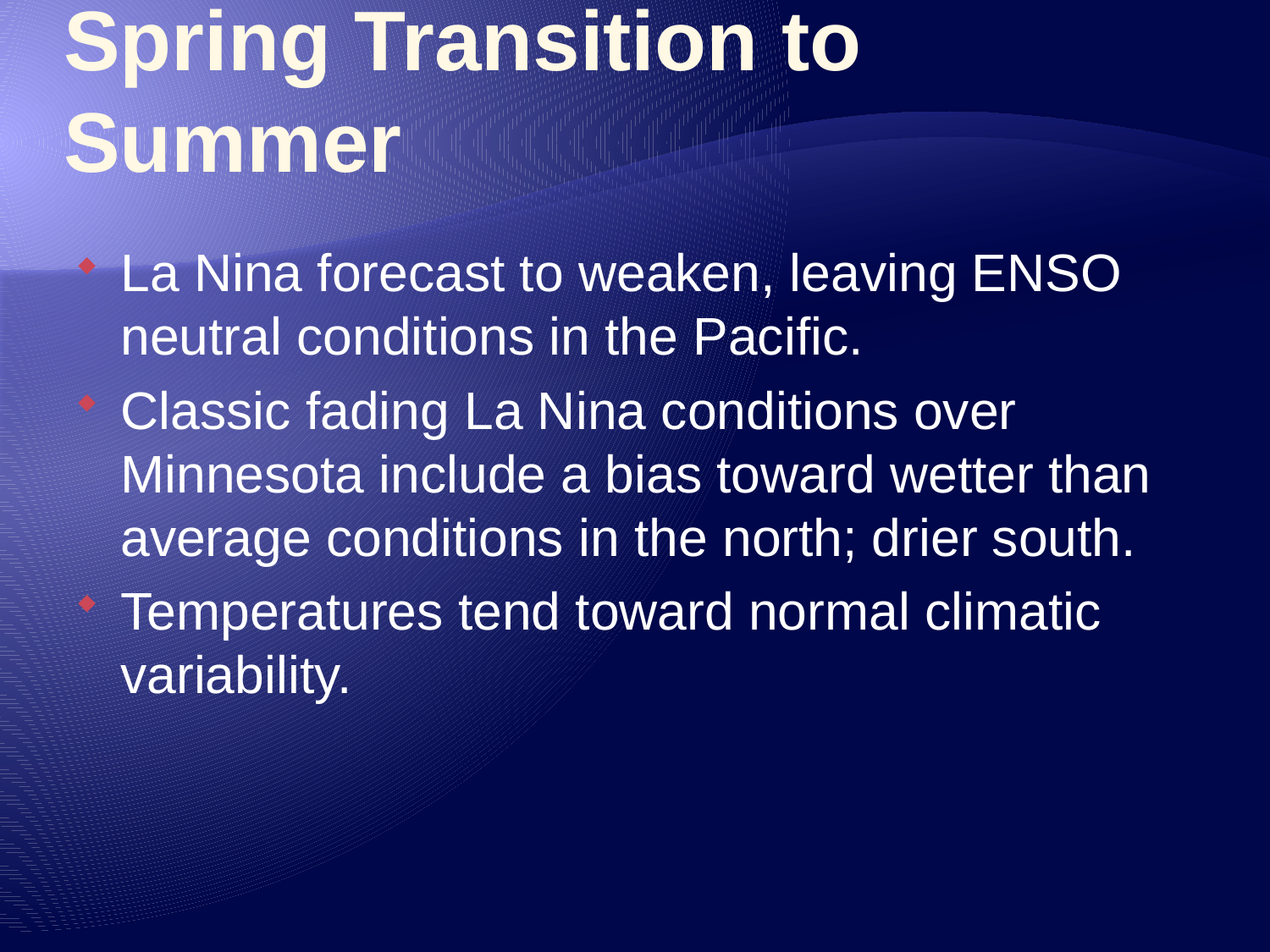

# Spring Transition to Summer
La Nina forecast to weaken, leaving ENSO neutral conditions in the Pacific.
Classic fading La Nina conditions over Minnesota include a bias toward wetter than average conditions in the north; drier south.
Temperatures tend toward normal climatic variability.